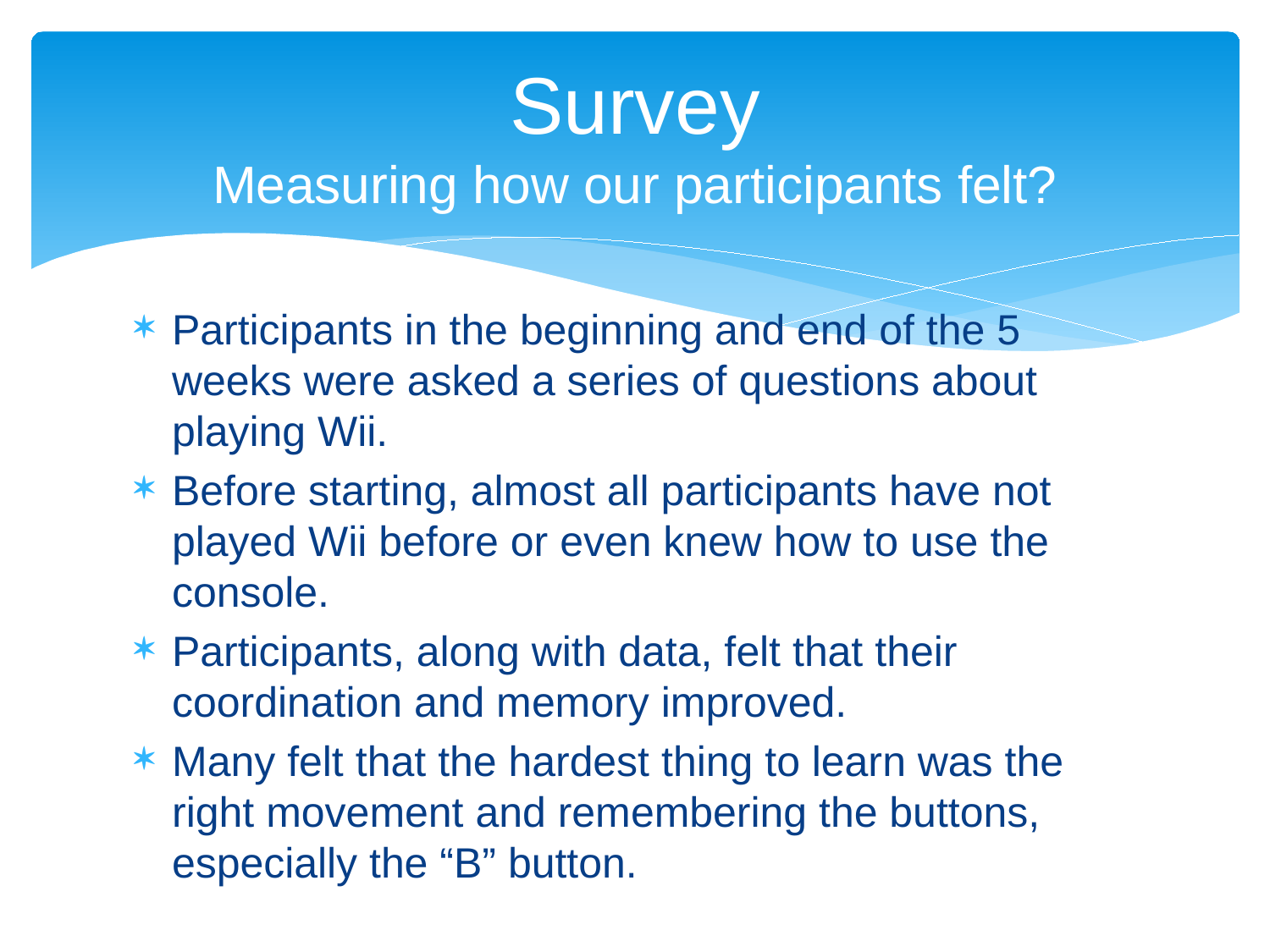

# Survey Measuring how our participants felt?
Participants in the beginning and end of the 5 weeks were asked a series of questions about playing Wii.
Before starting, almost all participants have not played Wii before or even knew how to use the console.
Participants, along with data, felt that their coordination and memory improved.
Many felt that the hardest thing to learn was the right movement and remembering the buttons, especially the “B” button.